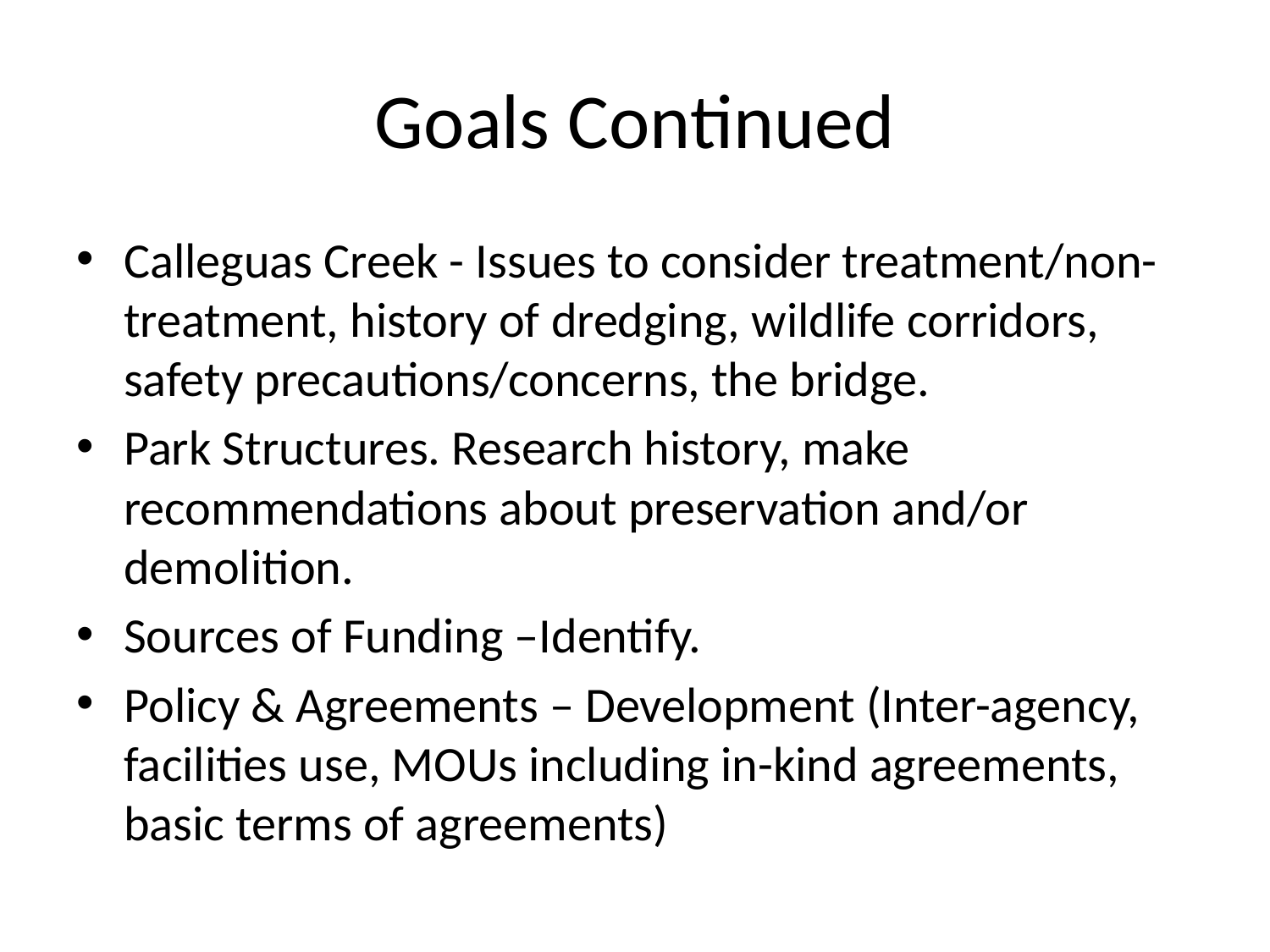

# Goals Continued
Calleguas Creek - Issues to consider treatment/non-treatment, history of dredging, wildlife corridors, safety precautions/concerns, the bridge.
Park Structures. Research history, make recommendations about preservation and/or demolition.
Sources of Funding –Identify.
Policy & Agreements – Development (Inter-agency, facilities use, MOUs including in-kind agreements,  basic terms of agreements)